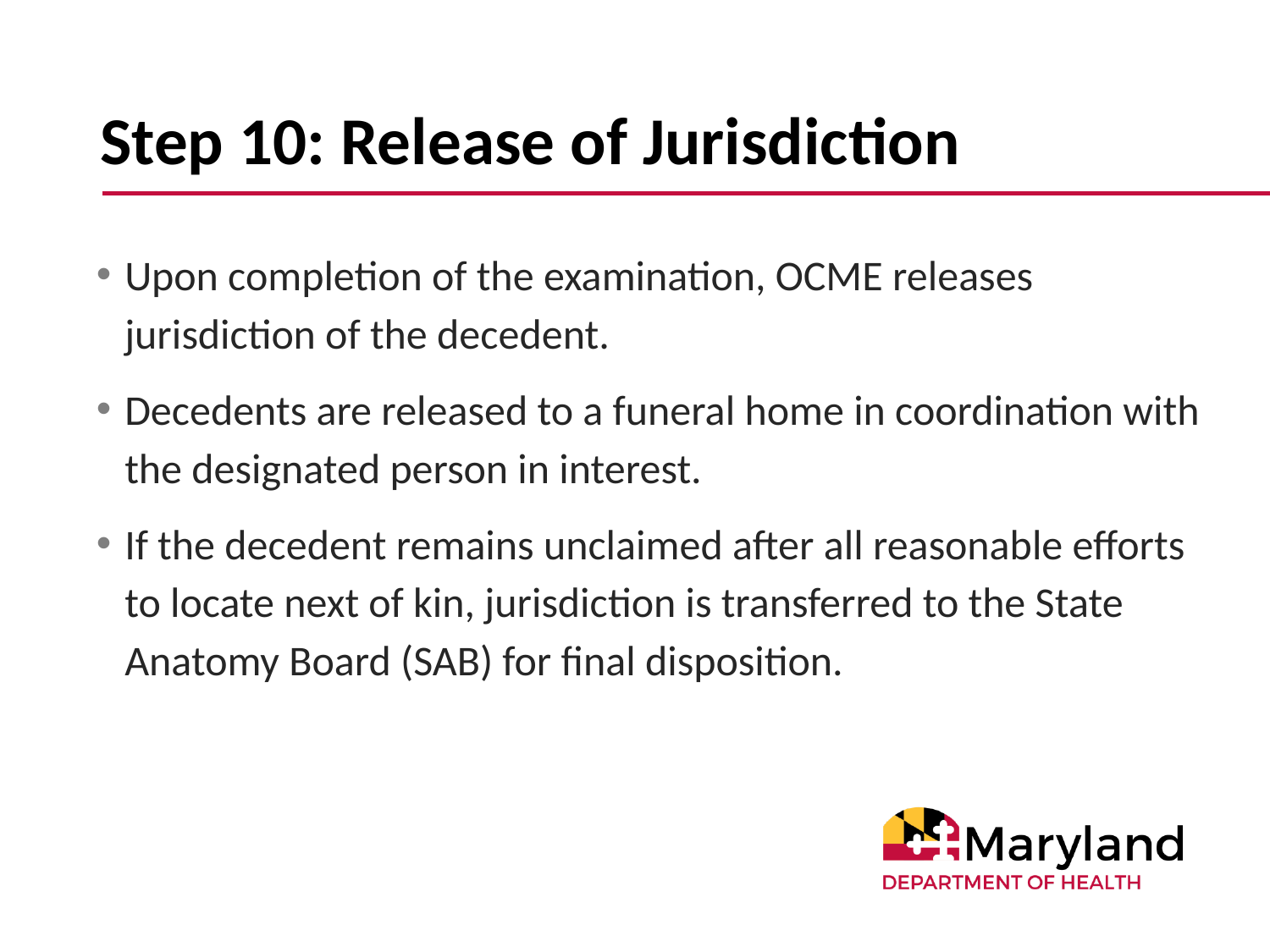

# Step 10: Release of Jurisdiction
Upon completion of the examination, OCME releases jurisdiction of the decedent.
Decedents are released to a funeral home in coordination with the designated person in interest.
If the decedent remains unclaimed after all reasonable efforts to locate next of kin, jurisdiction is transferred to the State Anatomy Board (SAB) for final disposition.